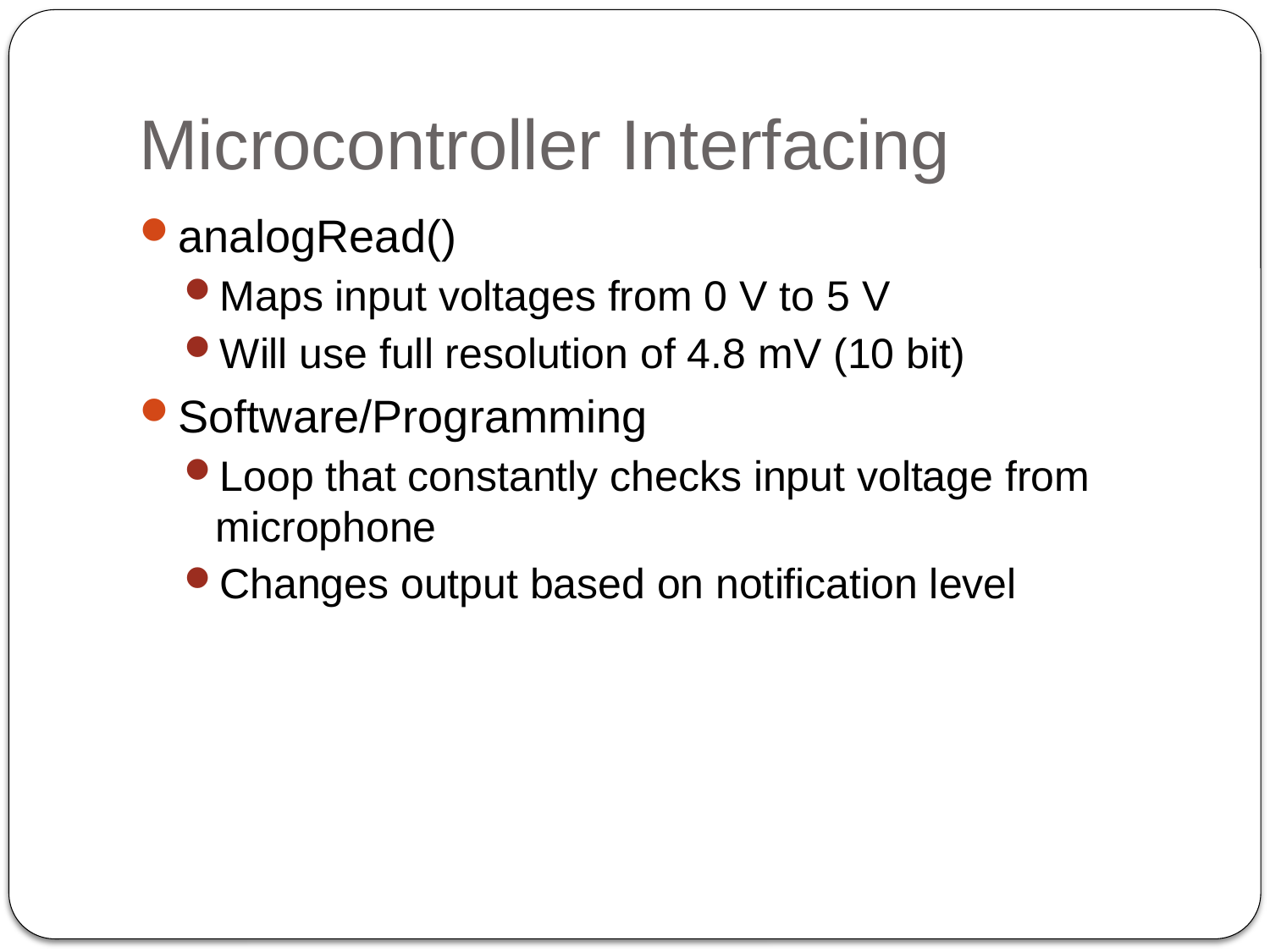

# Microcontroller Interfacing
analogRead()
Maps input voltages from 0 V to 5 V
Will use full resolution of 4.8 mV (10 bit)
Software/Programming
Loop that constantly checks input voltage from microphone
Changes output based on notification level